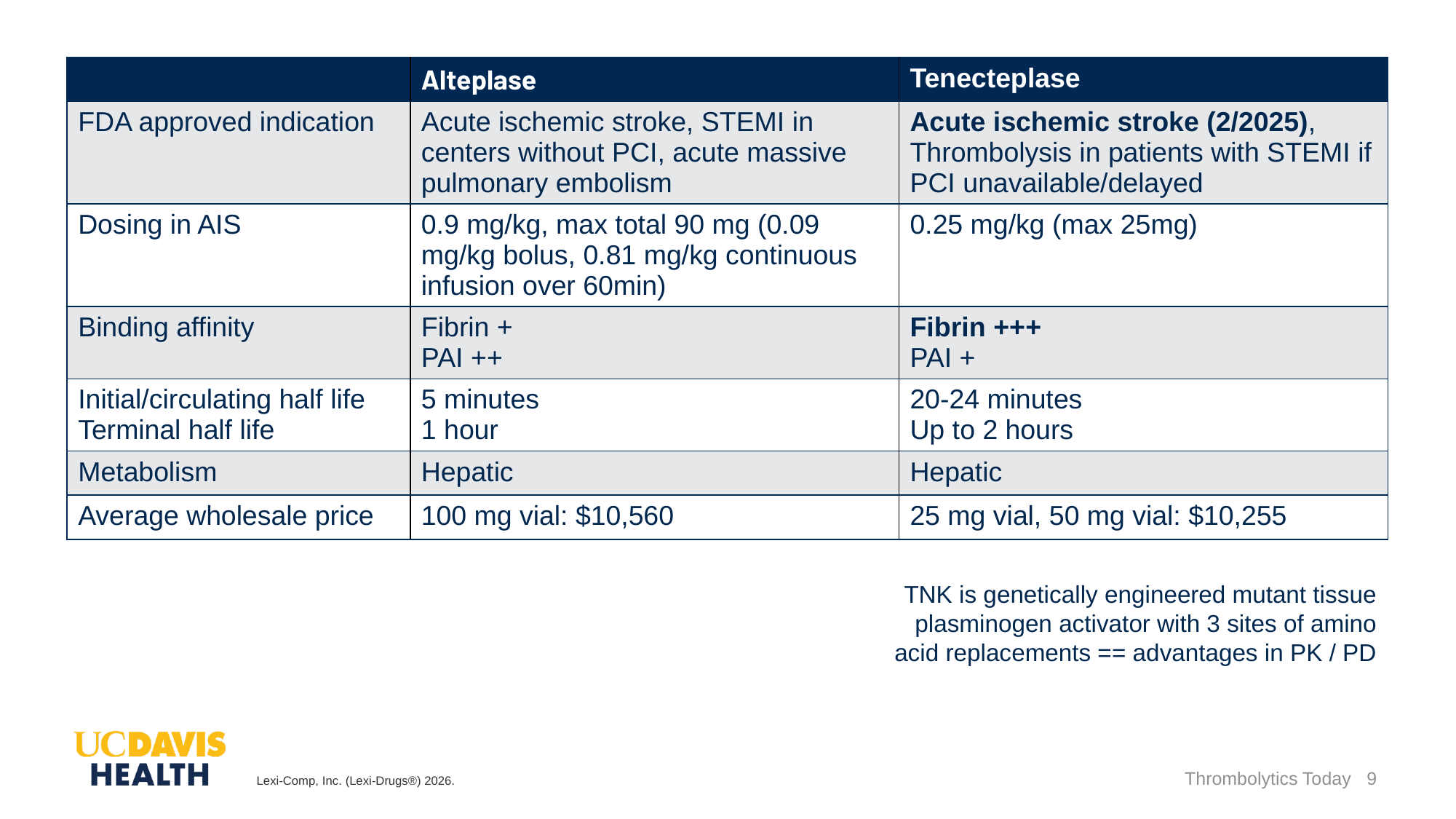

|  | Alteplase | Tenecteplase |
| --- | --- | --- |
| FDA approved indication | Acute ischemic stroke, STEMI in centers without PCI, acute massive pulmonary embolism | Acute ischemic stroke (2/2025), Thrombolysis in patients with STEMI if PCI unavailable/delayed |
| Dosing in AIS | 0.9 mg/kg, max total 90 mg (0.09 mg/kg bolus, 0.81 mg/kg continuous infusion over 60min) | 0.25 mg/kg (max 25mg) |
| Binding affinity | Fibrin + PAI ++ | Fibrin +++ PAI + |
| Initial/circulating half life Terminal half life | 5 minutes 1 hour | 20-24 minutes Up to 2 hours |
| Metabolism | Hepatic | Hepatic |
| Average wholesale price | 100 mg vial: $10,560 | 25 mg vial, 50 mg vial: $10,255 |
TNK is genetically engineered mutant tissue plasminogen activator with 3 sites of amino acid replacements == advantages in PK / PD
Lexi-Comp, Inc. (Lexi-Drugs®) 2026.​